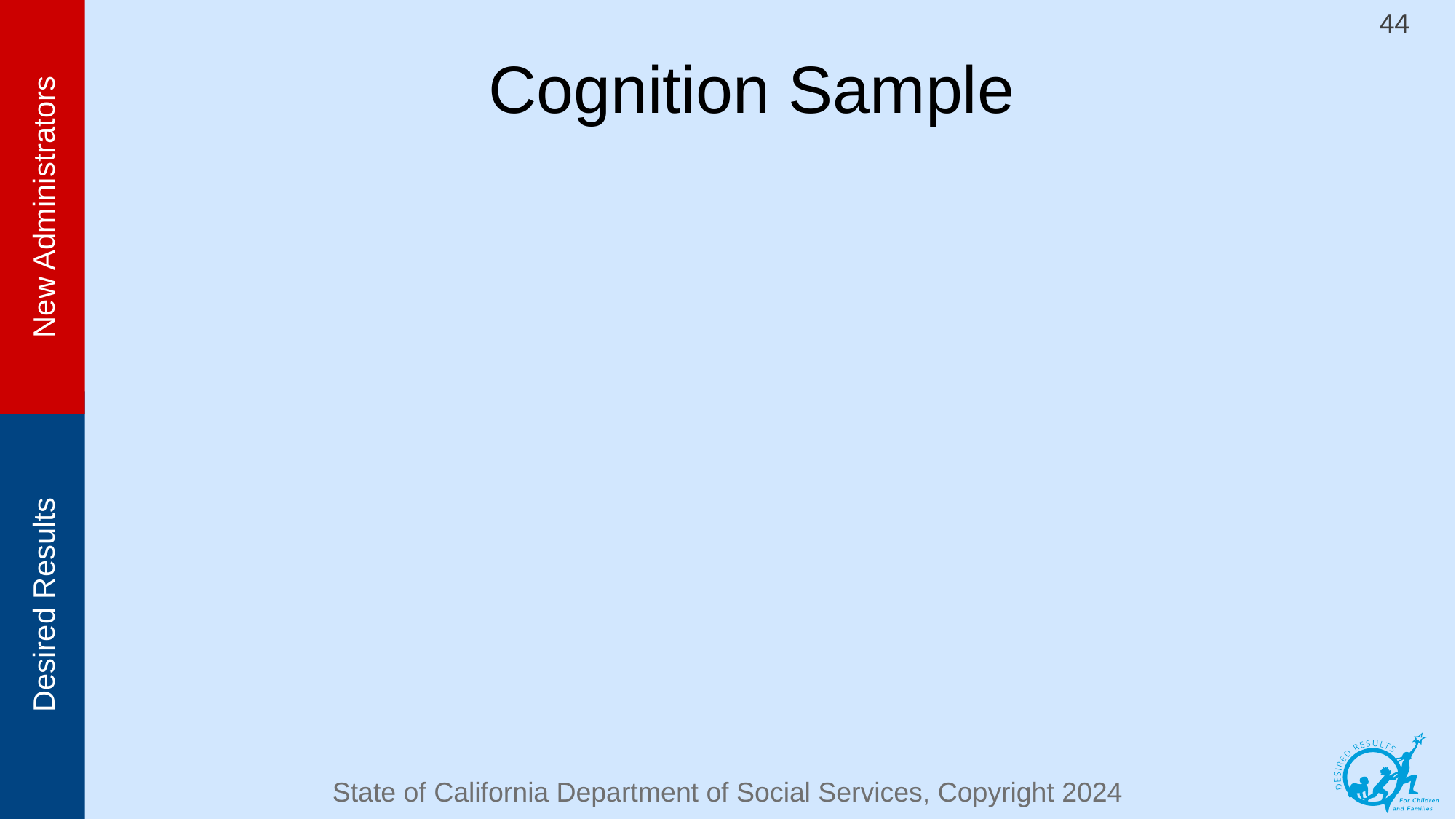

44
# Cognition Sample

State of California Department of Social Services, Copyright 2024